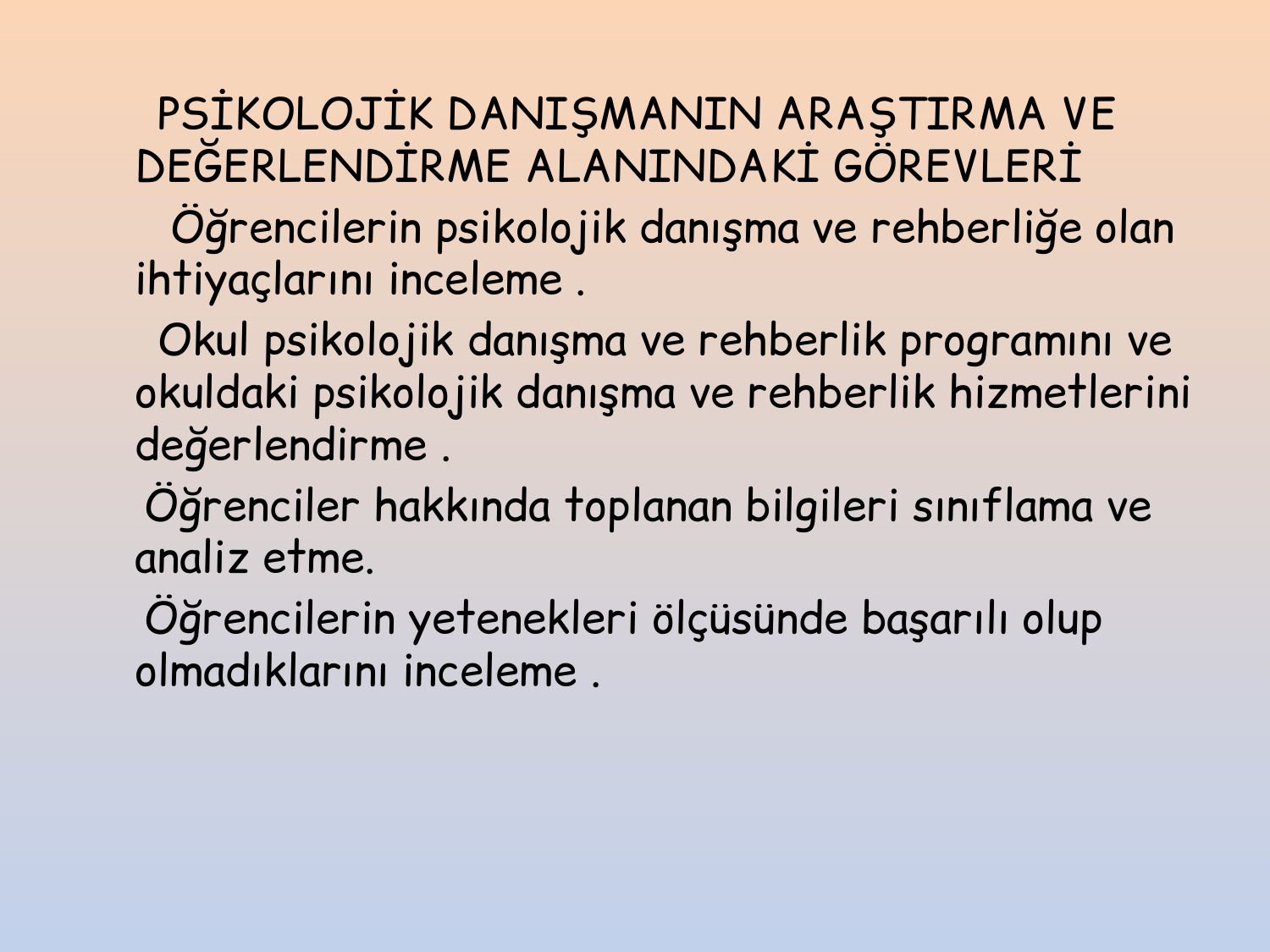

PSİKOLOJİK DANIŞMANIN ARAŞTIRMA VE DEĞERLENDİRME ALANINDAKİ GÖREVLERİ
      Öğrencilerin psikolojik danışma ve rehberliğe olan ihtiyaçlarını inceleme .
     Okul psikolojik danışma ve rehberlik programını ve okuldaki psikolojik danışma ve rehberlik hizmetlerini değerlendirme .
    Öğrenciler hakkında toplanan bilgileri sınıflama ve analiz etme.
    Öğrencilerin yetenekleri ölçüsünde başarılı olup olmadıklarını inceleme .